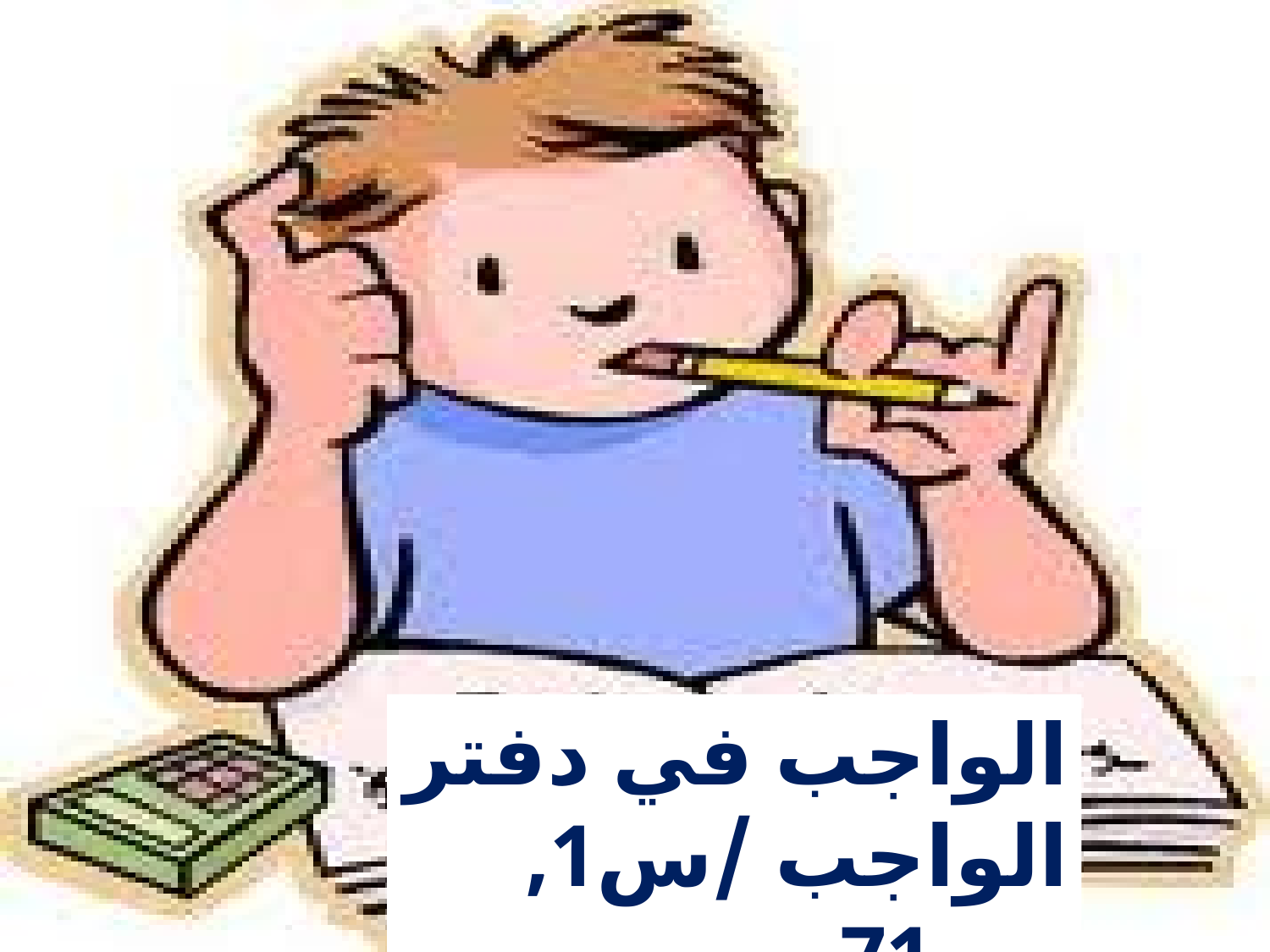

الواجب في دفتر الواجب /س1, ص 71